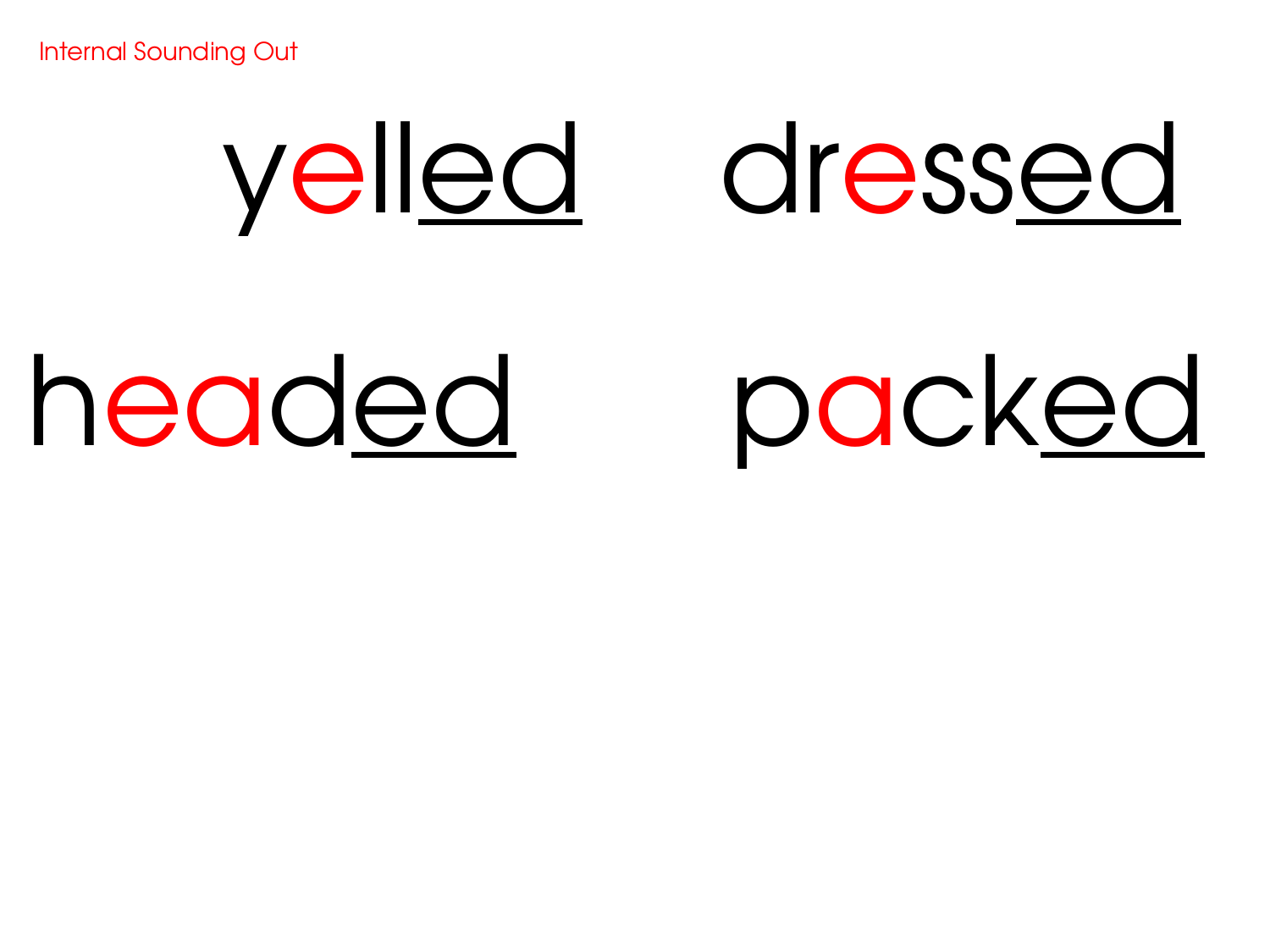

Internal Sounding Out
	  yelled    dressed

headed		  packed